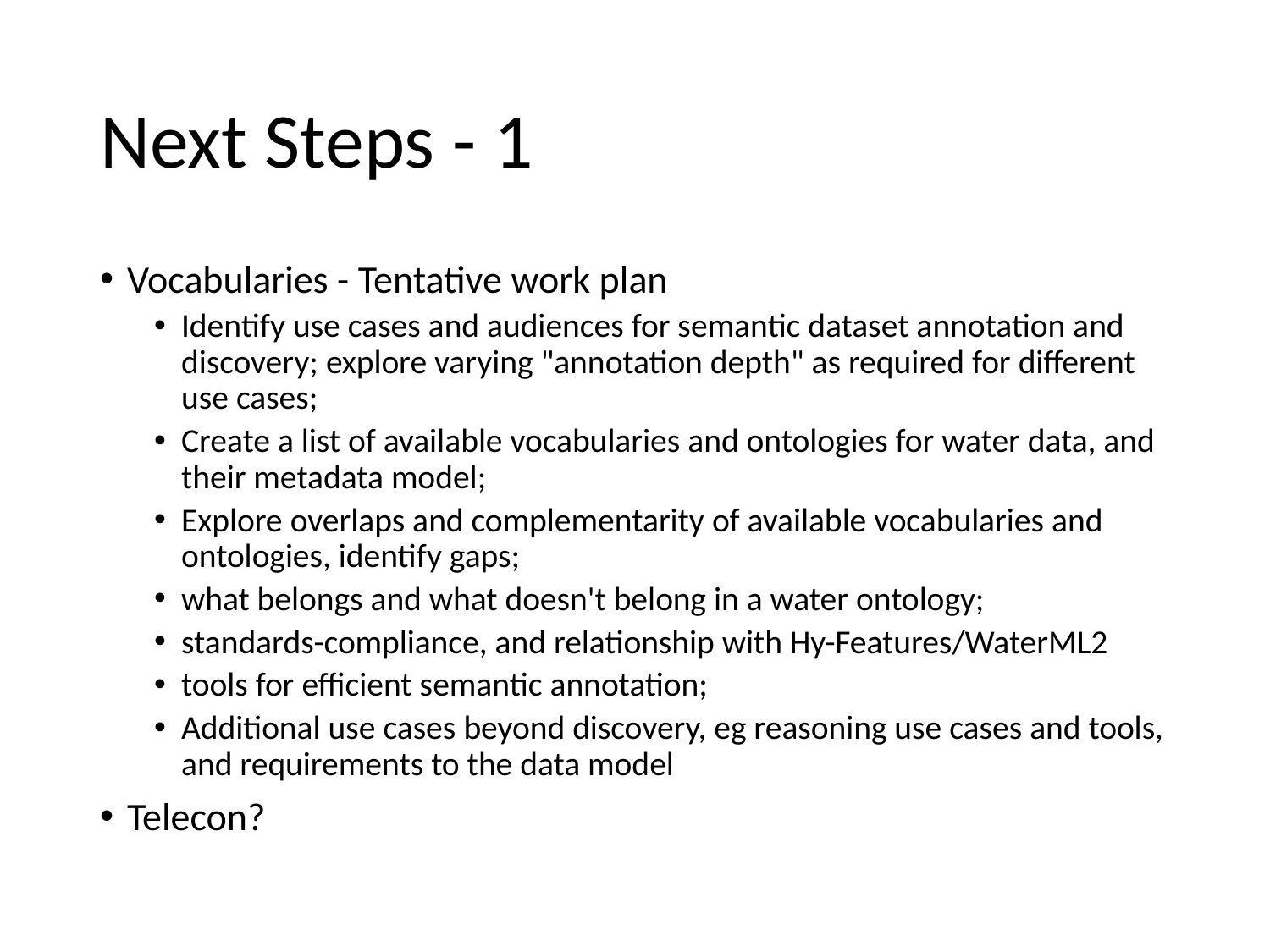

# Next Steps - 1
Vocabularies - Tentative work plan
Identify use cases and audiences for semantic dataset annotation and discovery; explore varying "annotation depth" as required for different use cases;
Create a list of available vocabularies and ontologies for water data, and their metadata model;
Explore overlaps and complementarity of available vocabularies and ontologies, identify gaps;
what belongs and what doesn't belong in a water ontology;
standards-compliance, and relationship with Hy-Features/WaterML2
tools for efficient semantic annotation;
Additional use cases beyond discovery, eg reasoning use cases and tools, and requirements to the data model
Telecon?